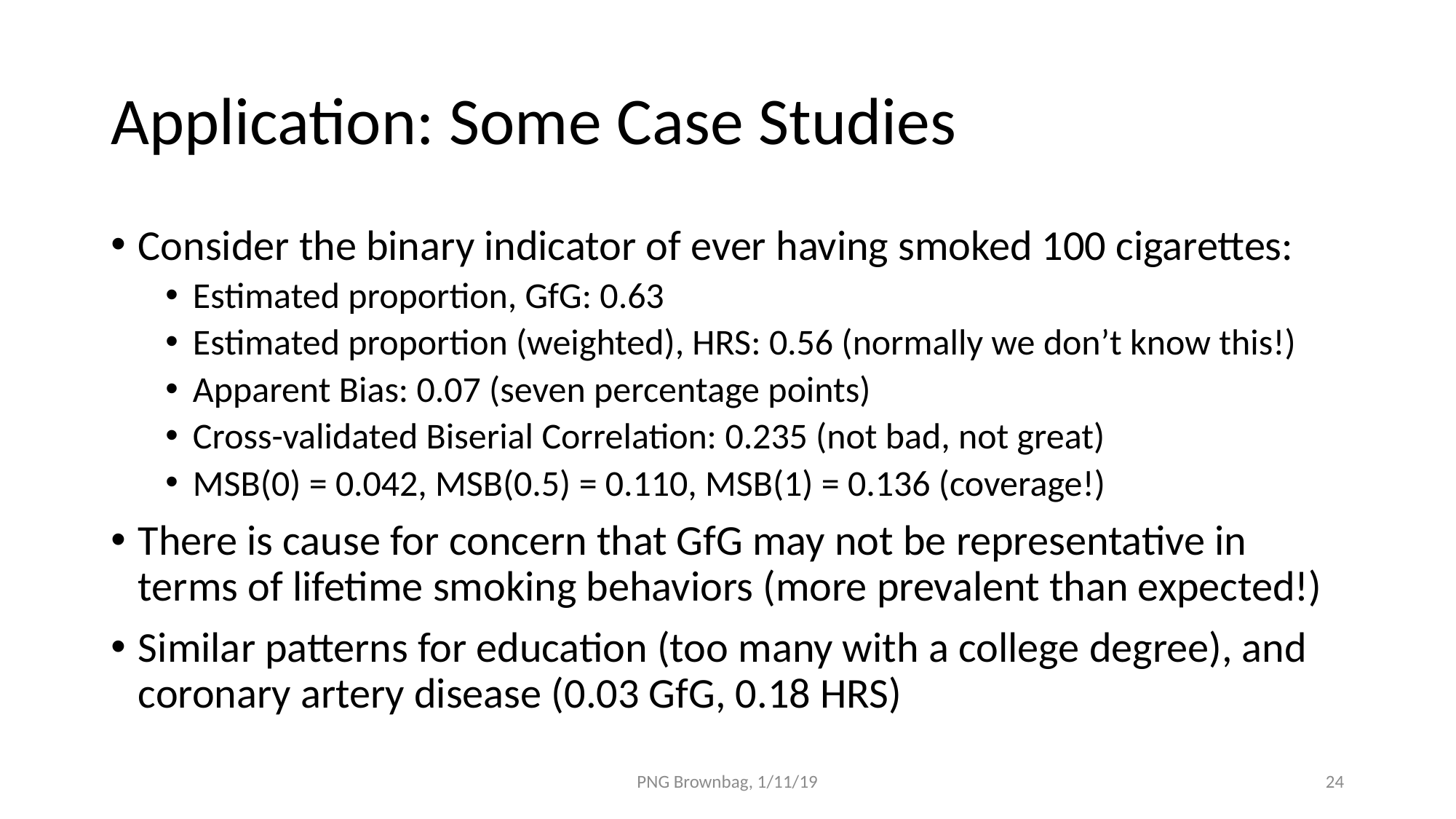

# Application: Some Case Studies
Consider the binary indicator of ever having smoked 100 cigarettes:
Estimated proportion, GfG: 0.63
Estimated proportion (weighted), HRS: 0.56 (normally we don’t know this!)
Apparent Bias: 0.07 (seven percentage points)
Cross-validated Biserial Correlation: 0.235 (not bad, not great)
MSB(0) = 0.042, MSB(0.5) = 0.110, MSB(1) = 0.136 (coverage!)
There is cause for concern that GfG may not be representative in terms of lifetime smoking behaviors (more prevalent than expected!)
Similar patterns for education (too many with a college degree), and coronary artery disease (0.03 GfG, 0.18 HRS)
PNG Brownbag, 1/11/19
24